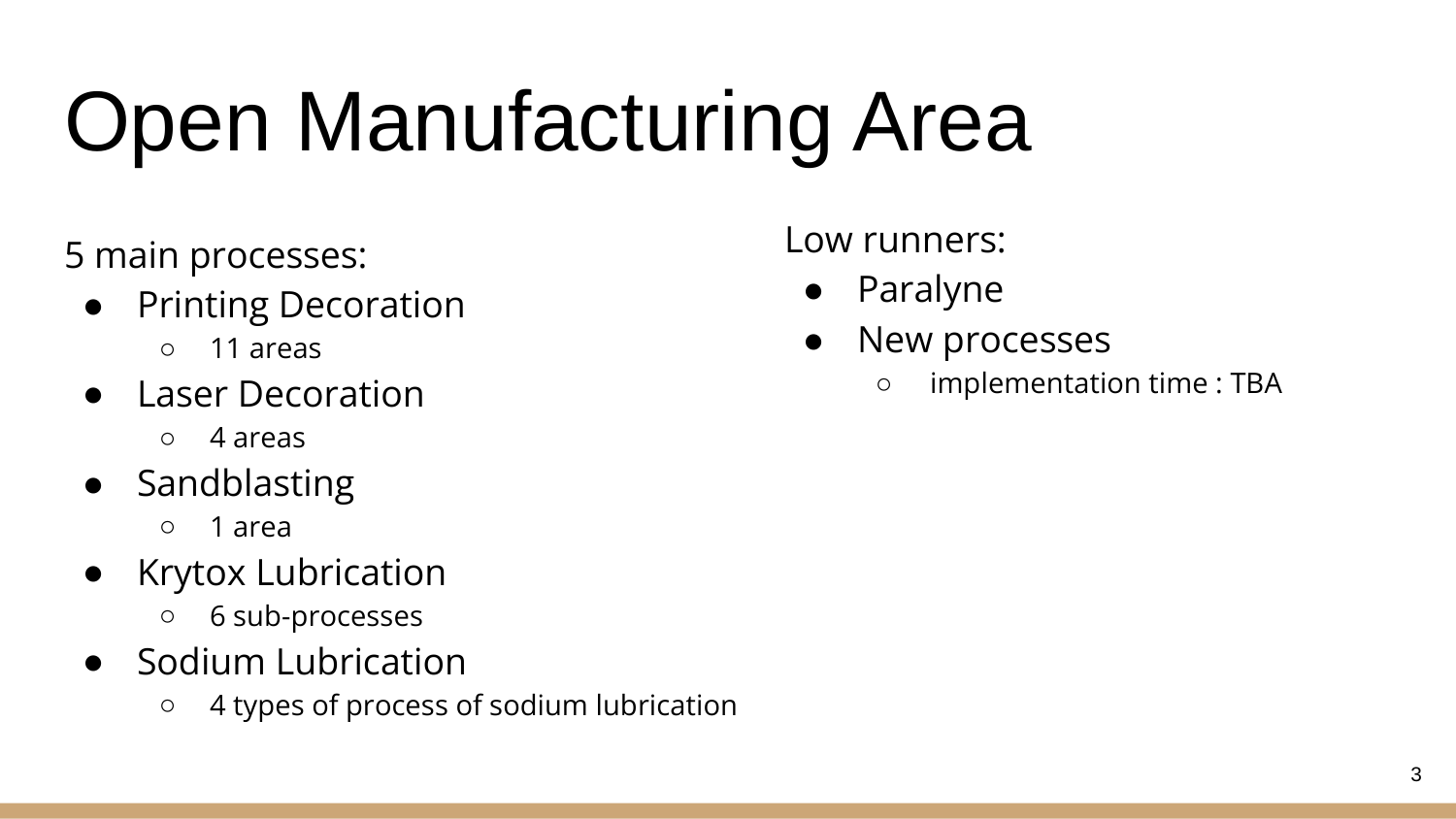

# Open Manufacturing Area
5 main processes:
Printing Decoration
11 areas
Laser Decoration
4 areas
Sandblasting
1 area
Krytox Lubrication
6 sub-processes
Sodium Lubrication
4 types of process of sodium lubrication
Low runners:
Paralyne
New processes
implementation time : TBA
3